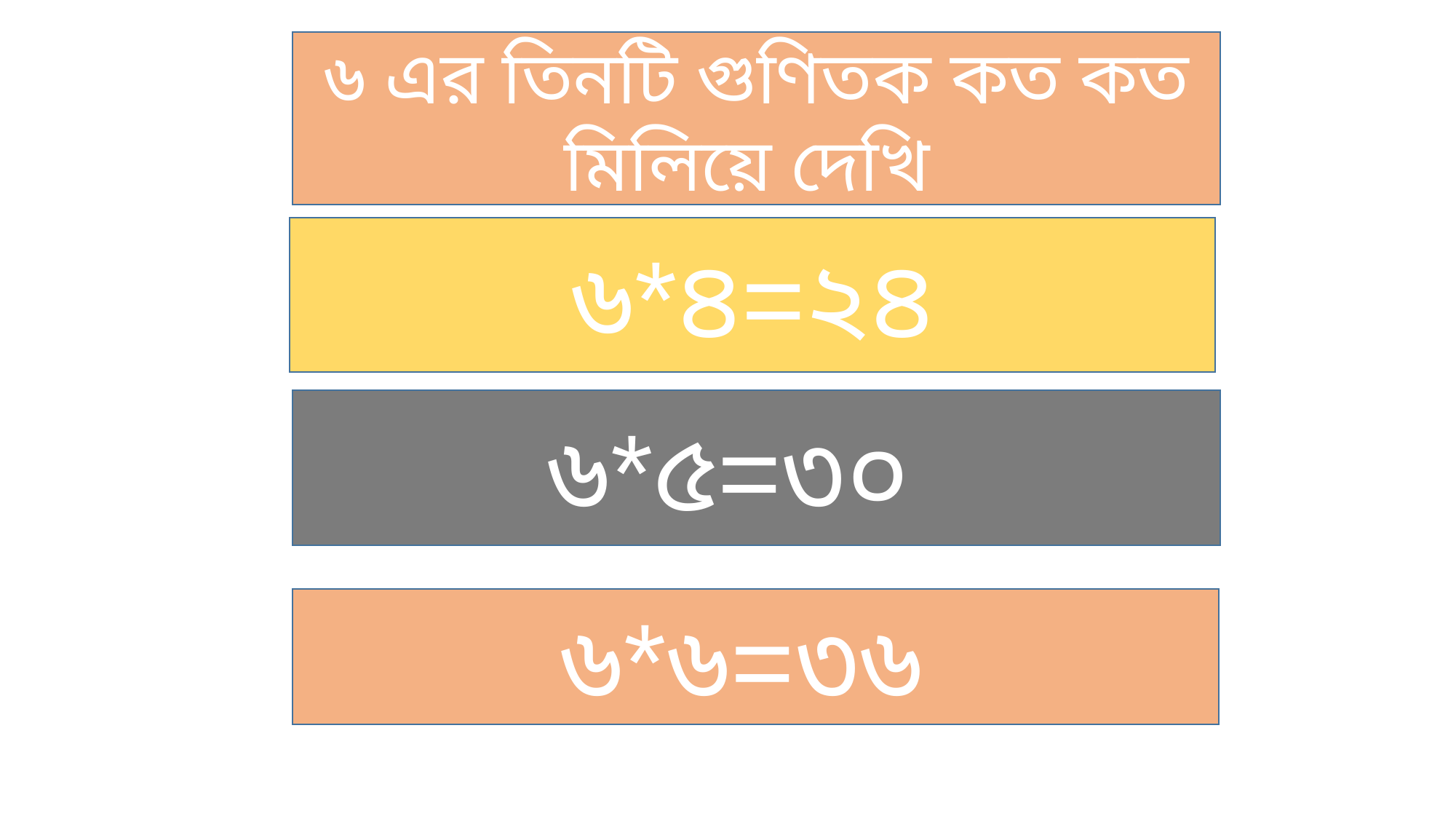

৬ এর তিনটি গুণিতক কত কত মিলিয়ে দেখি
৬*৪=২৪
৬*৫=৩০
৬*৬=৩৬